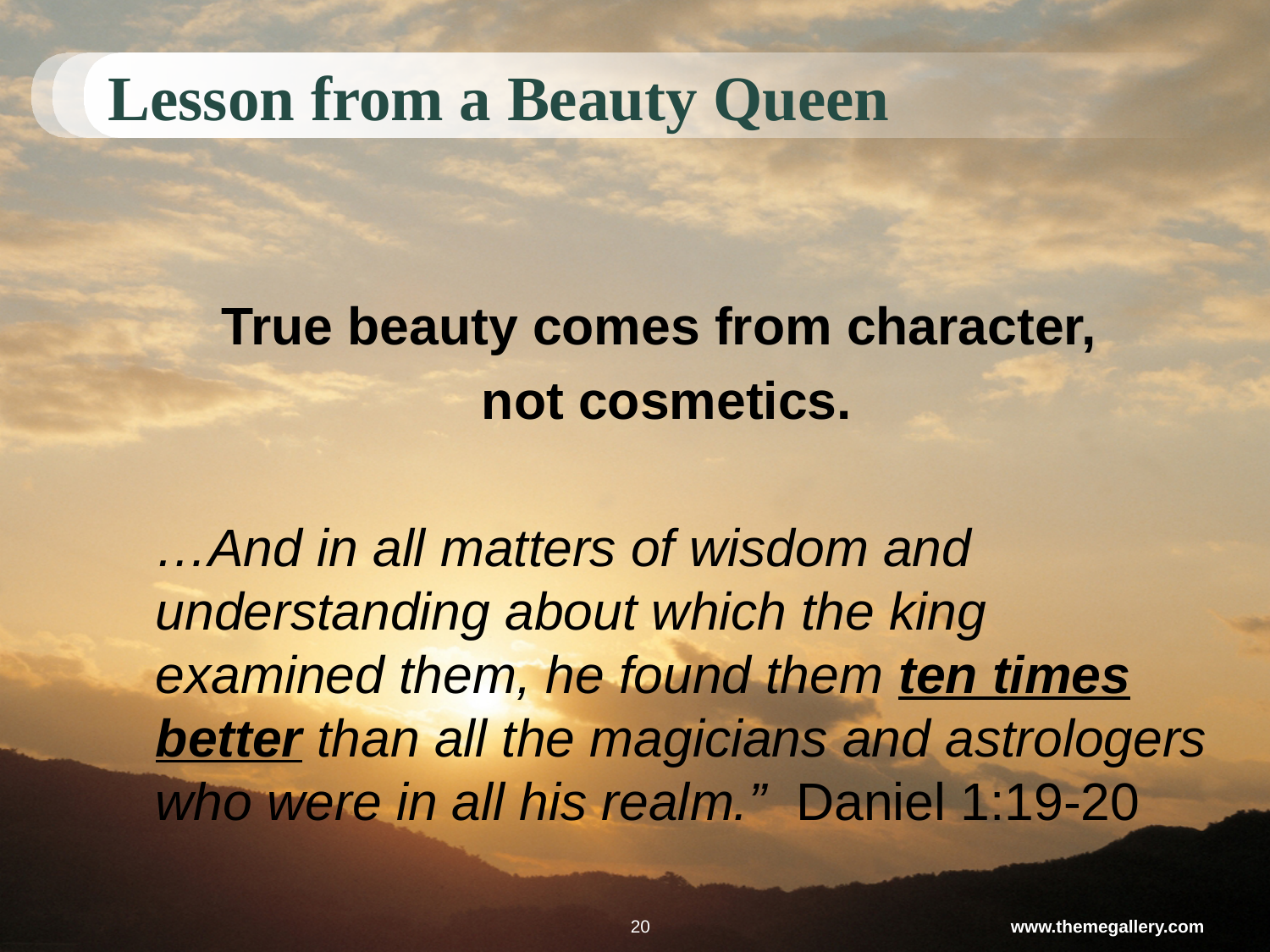

# Lesson from a Beauty Queen
True beauty comes from character,
not cosmetics.

	…And in all matters of wisdom and understanding about which the king examined them, he found them ten times better than all the magicians and astrologers who were in all his realm.”  Daniel 1:19-20

20
www.themegallery.com